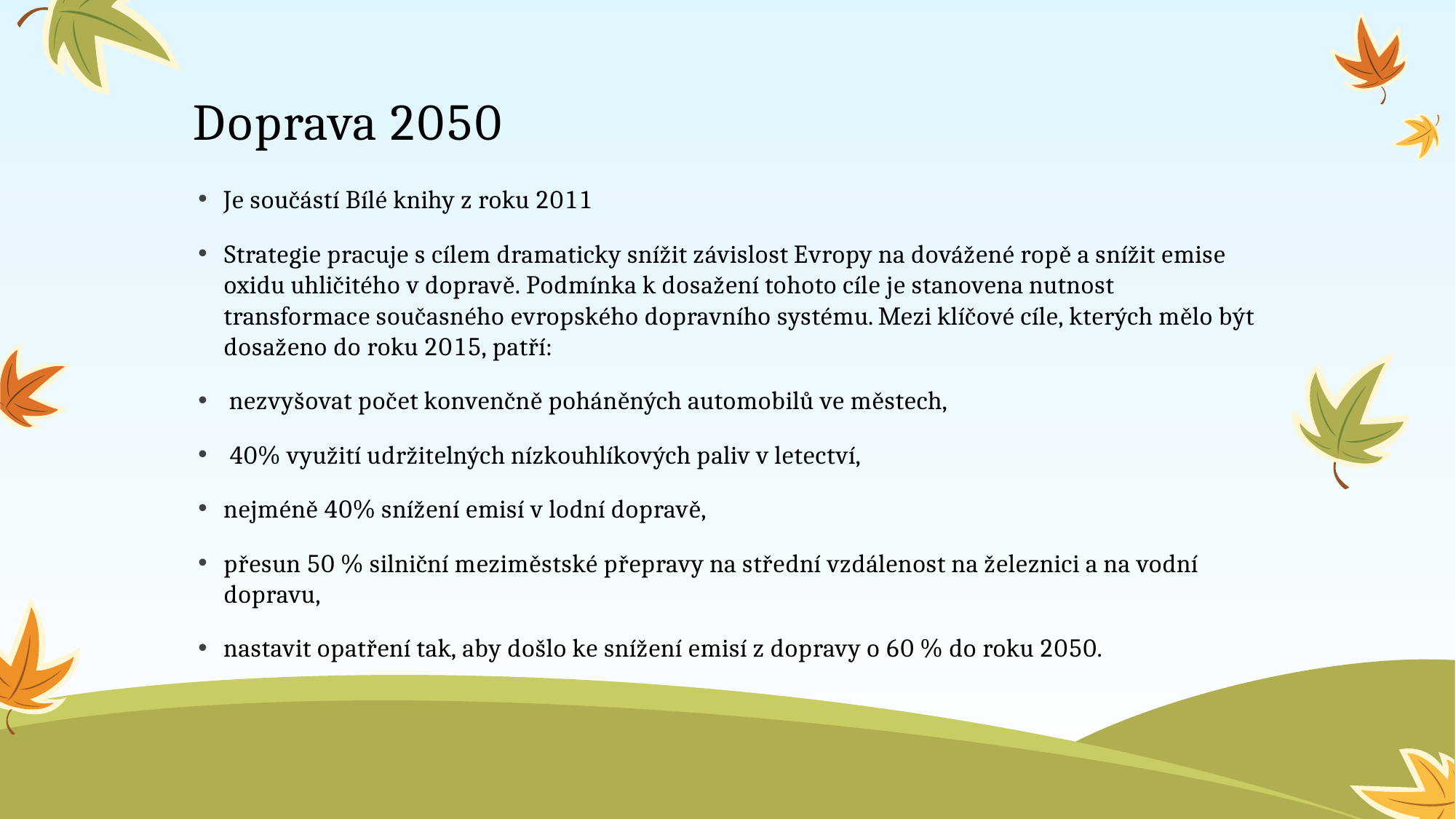

# Doprava 2050
Je součástí Bílé knihy z roku 2011
Strategie pracuje s cílem dramaticky snížit závislost Evropy na dovážené ropě a snížit emise oxidu uhličitého v dopravě. Podmínka k dosažení tohoto cíle je stanovena nutnost transformace současného evropského dopravního systému. Mezi klíčové cíle, kterých mělo být dosaženo do roku 2015, patří:
 nezvyšovat počet konvenčně poháněných automobilů ve městech,
 40% využití udržitelných nízkouhlíkových paliv v letectví,
nejméně 40% snížení emisí v lodní dopravě,
přesun 50 % silniční meziměstské přepravy na střední vzdálenost na železnici a na vodní dopravu,
nastavit opatření tak, aby došlo ke snížení emisí z dopravy o 60 % do roku 2050.